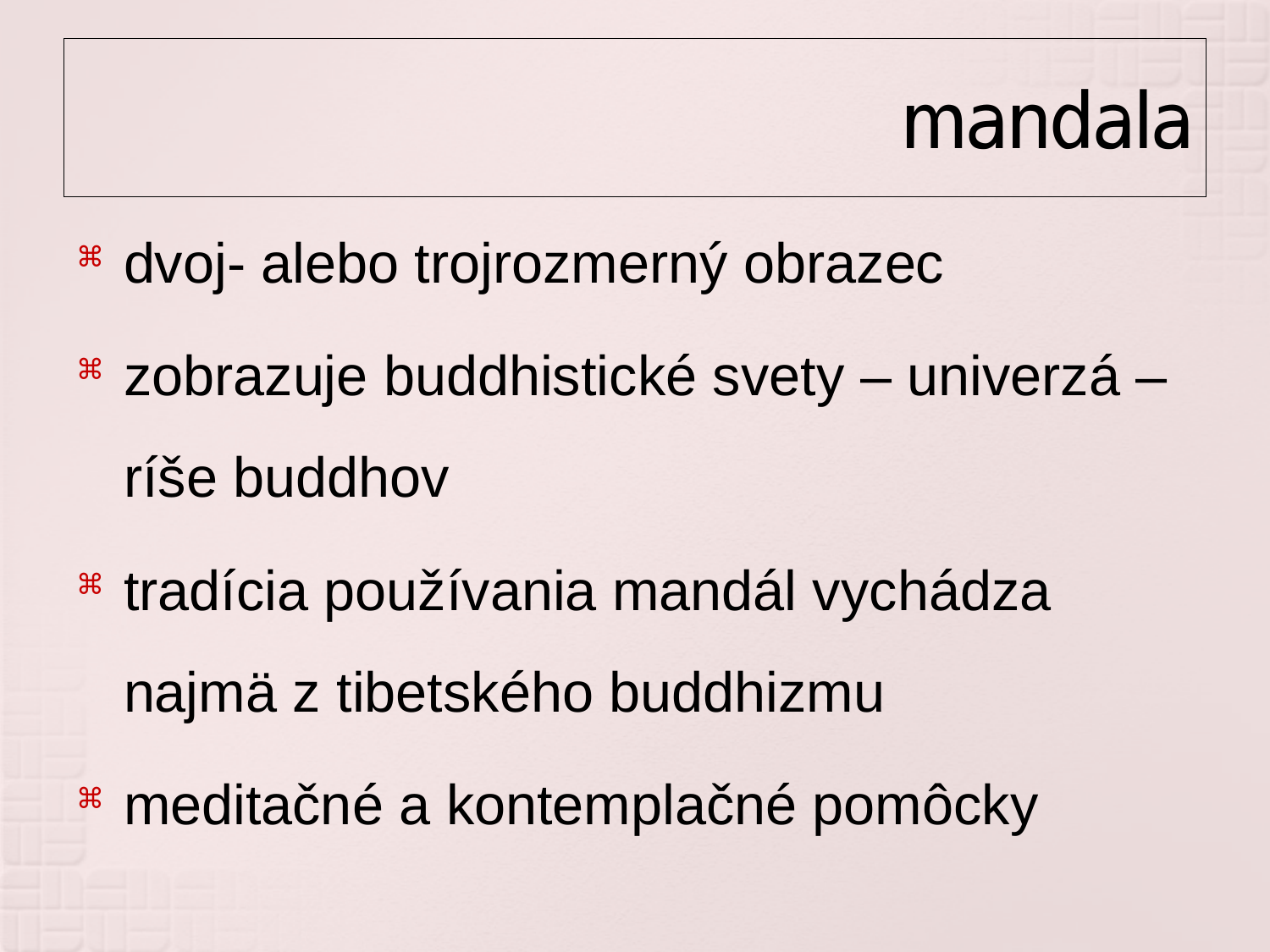

# mandala
dvoj- alebo trojrozmerný obrazec
zobrazuje buddhistické svety – univerzá – ríše buddhov
tradícia používania mandál vychádza najmä z tibetského buddhizmu
meditačné a kontemplačné pomôcky